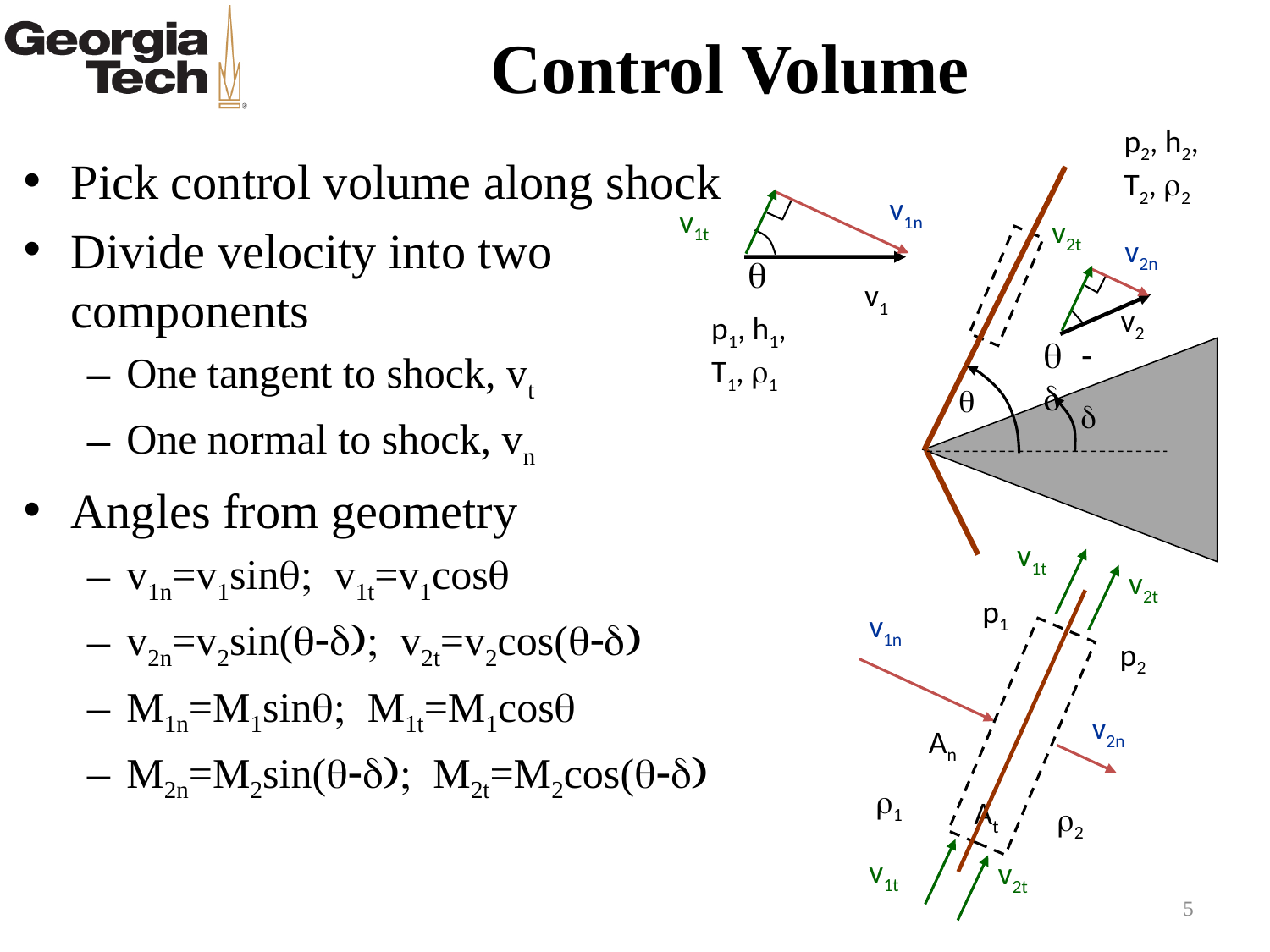

# Control Volume
p2, h2,
T2, ρ2
v2

Pick control volume along shock
Divide velocity into two components
One tangent to shock, vt
One normal to shock, vn
Angles from geometry
v1n=v1sinθ; v1t=v1cosθ
v2n=v2sin(θ−δ); v2t=v2cos(θ−δ)
M1n=M1sinθ; M1t=M1cosθ
M2n=M2sin(θ−δ); M2t=M2cos(θ−δ)

θ
δ

v1n

v2n

v1n

v2n

v1t
v2t

v1t

v2t

v1t
v2t

θ

θ - δ

v1
p1, h1,
T1, ρ1
p1

p2
ρ1
ρ2
An
At
5